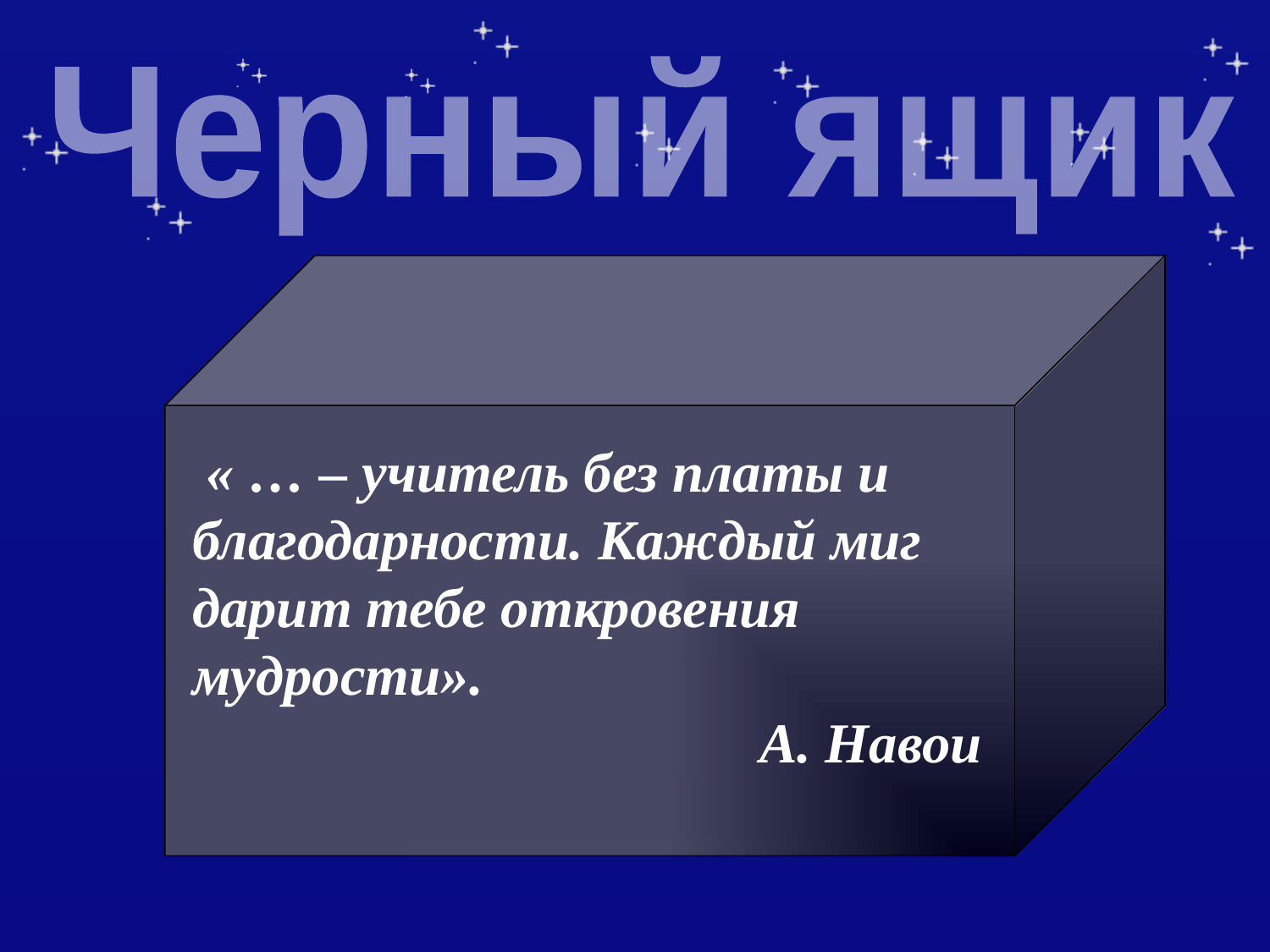

Черный ящик

 « … – учитель без платы и благодарности. Каждый миг дарит тебе откровения мудрости».
                                        А. Навои